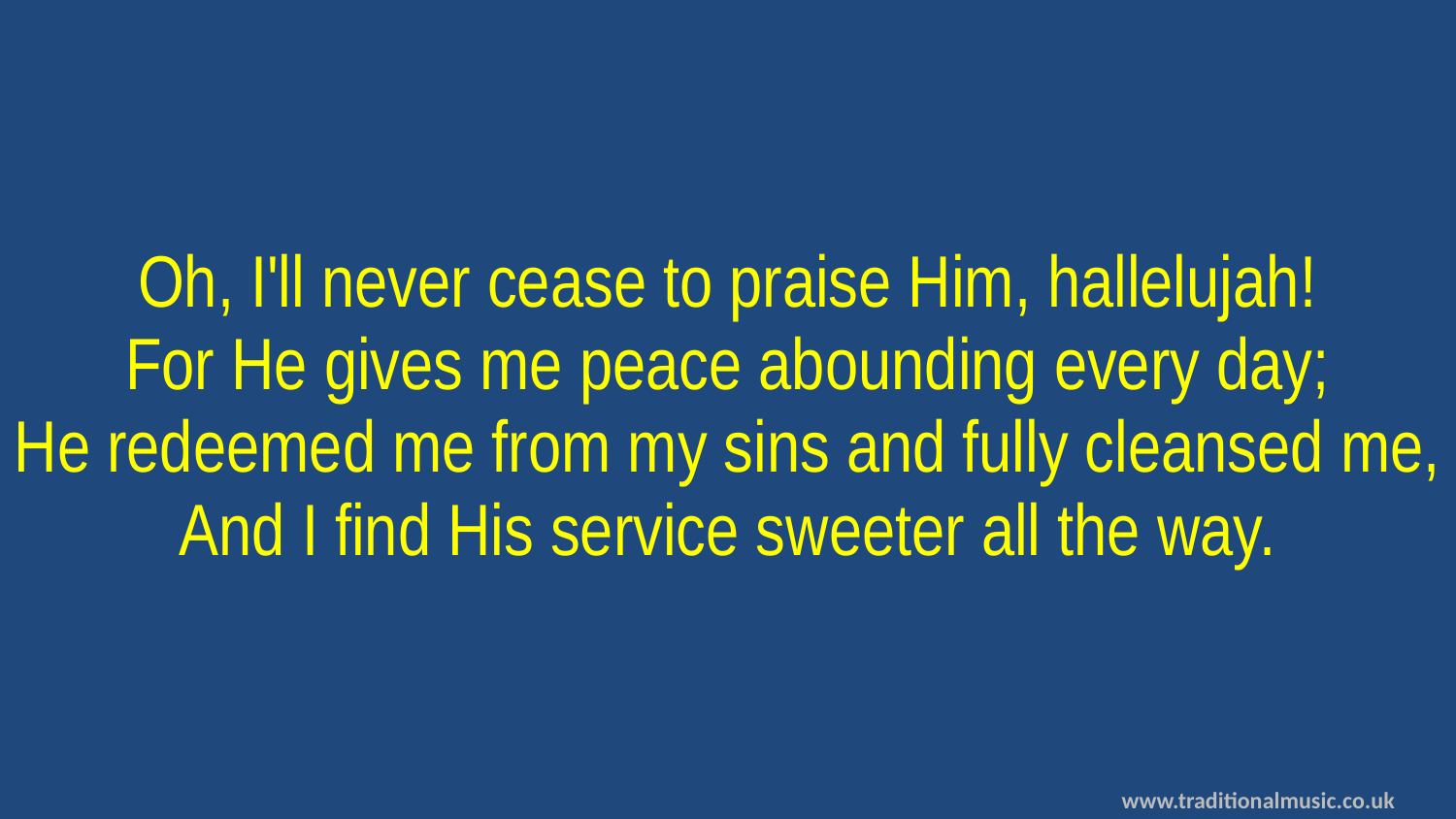

Oh, I'll never cease to praise Him, hallelujah!
For He gives me peace abounding every day;
He redeemed me from my sins and fully cleansed me,
And I find His service sweeter all the way.